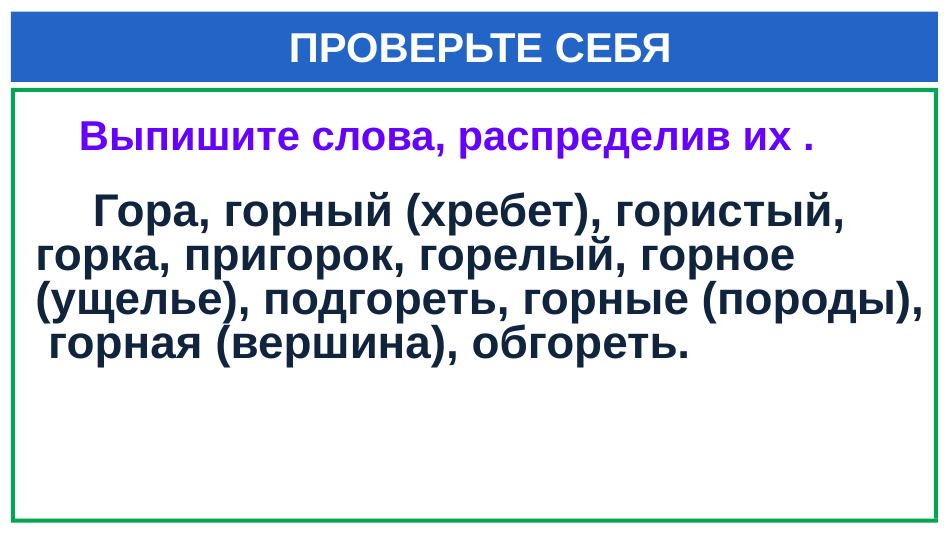

# ПРОВЕРЬТЕ СЕБЯ

Выпишите слова, распределив их .
     Гора, горный (хребет), гористый, горка, пригорок, горелый, горное (ущелье), подгореть, горные (породы),  горная (вершина), обгореть.